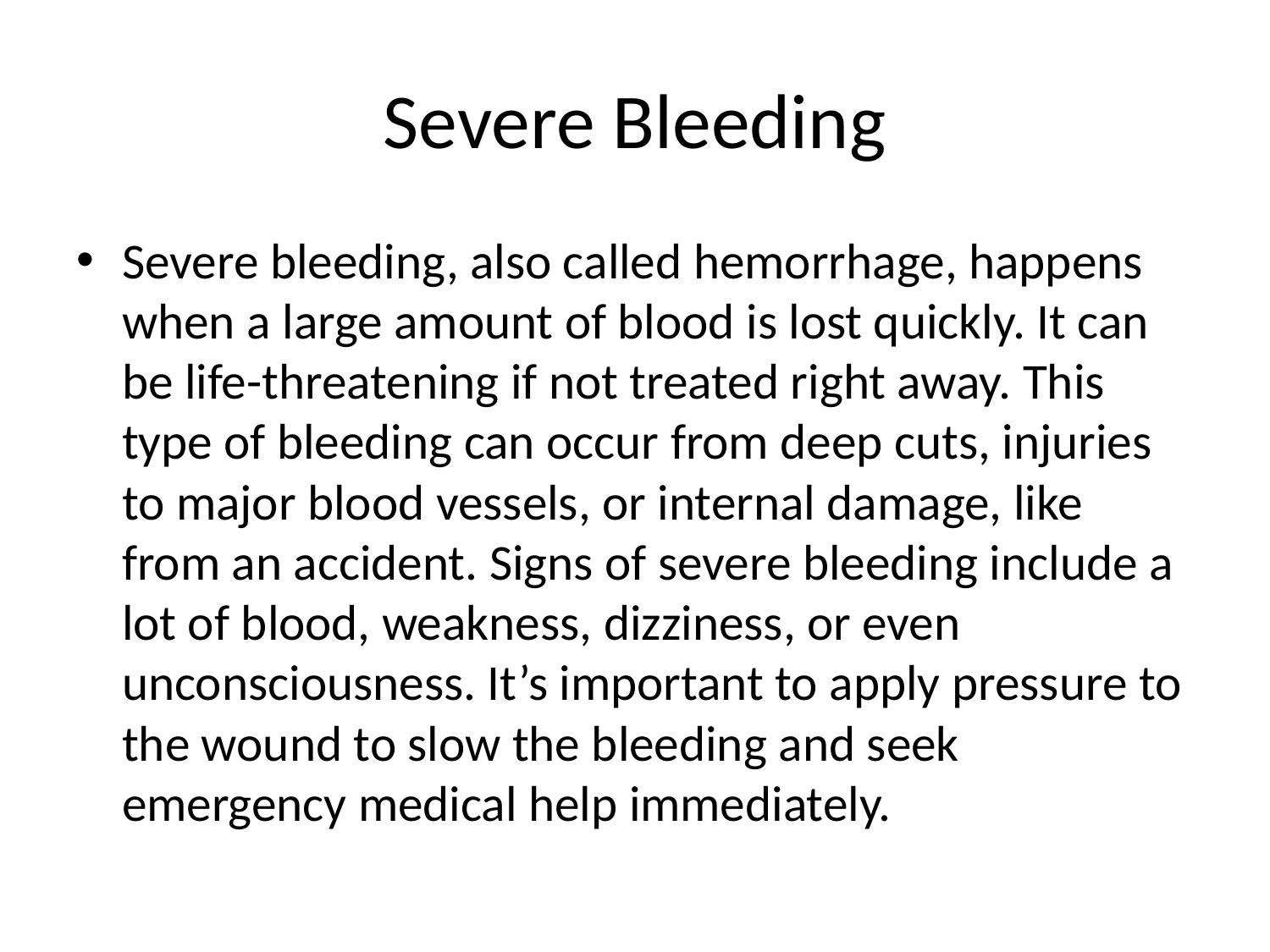

# Severe Bleeding
Severe bleeding, also called hemorrhage, happens when a large amount of blood is lost quickly. It can be life-threatening if not treated right away. This type of bleeding can occur from deep cuts, injuries to major blood vessels, or internal damage, like from an accident. Signs of severe bleeding include a lot of blood, weakness, dizziness, or even unconsciousness. It’s important to apply pressure to the wound to slow the bleeding and seek emergency medical help immediately.